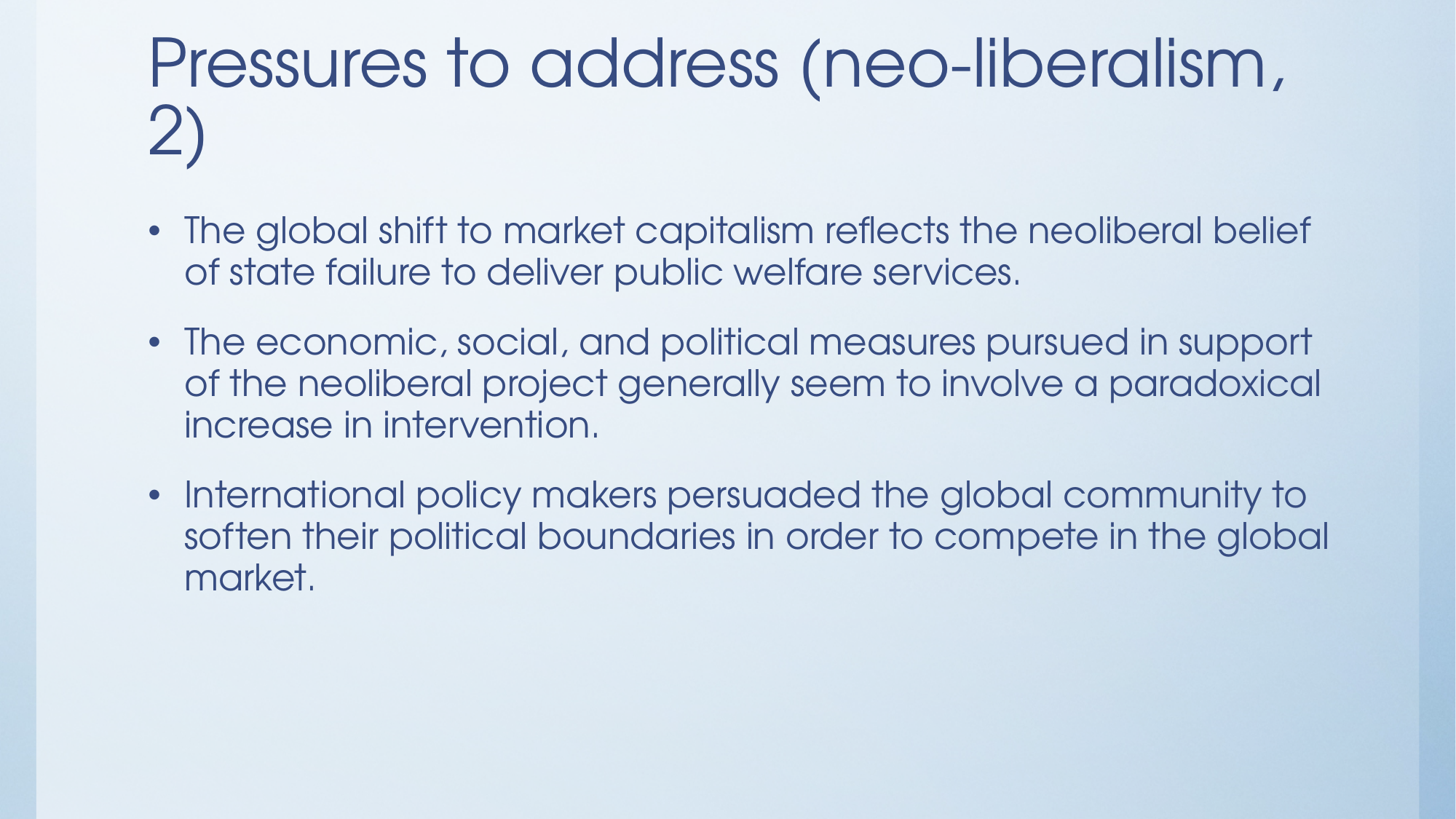

# Pressures to address (neo-liberalism, 2)
The global shift to market capitalism reflects the neoliberal belief of state failure to deliver public welfare services.
The economic, social, and political measures pursued in support of the neoliberal project generally seem to involve a paradoxical increase in intervention.
International policy makers persuaded the global community to soften their political boundaries in order to compete in the global market.